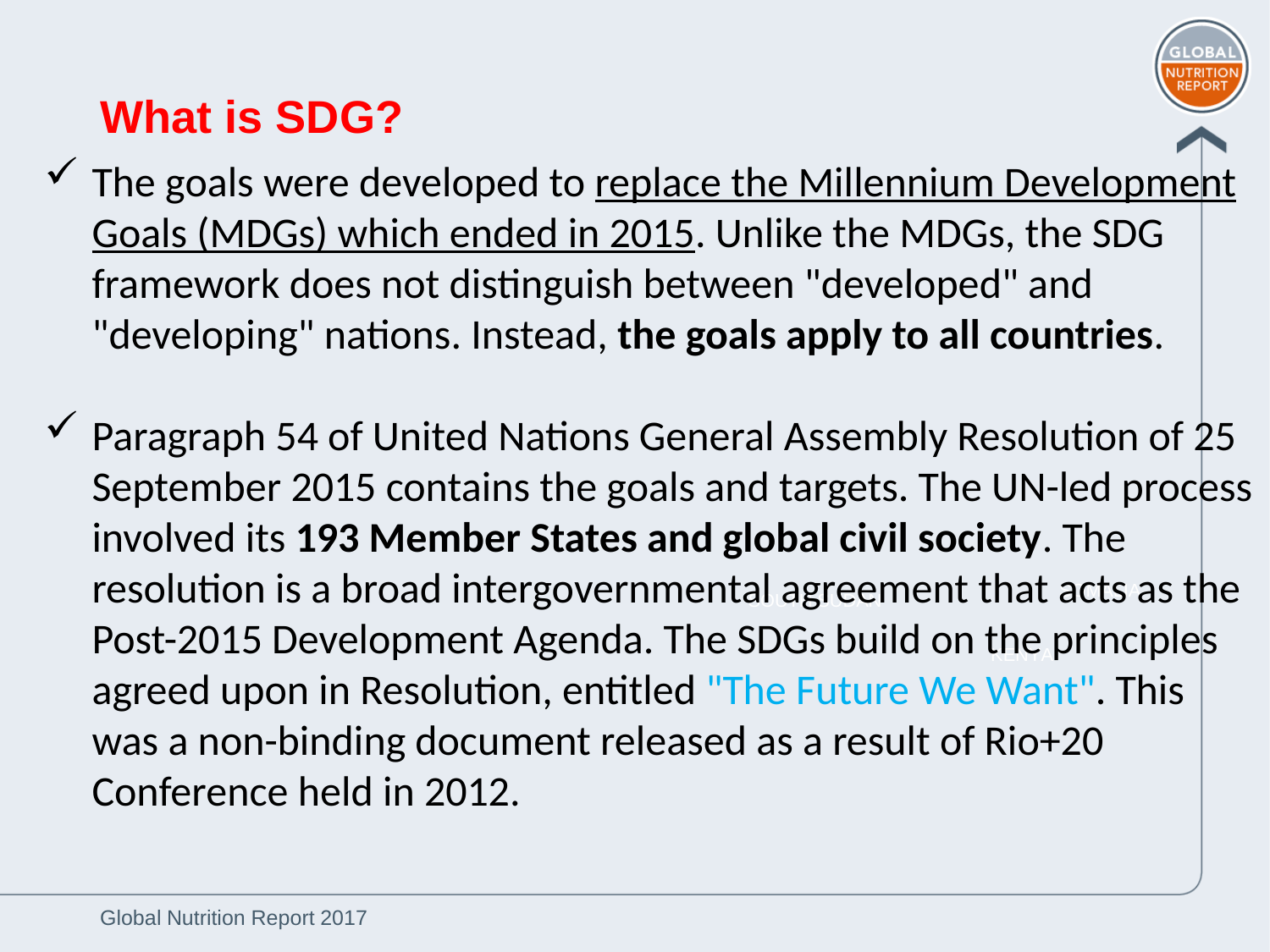

What is SDG?
The goals were developed to replace the Millennium Development Goals (MDGs) which ended in 2015. Unlike the MDGs, the SDG framework does not distinguish between "developed" and "developing" nations. Instead, the goals apply to all countries.

Paragraph 54 of United Nations General Assembly Resolution of 25 September 2015 contains the goals and targets. The UN-led process involved its 193 Member States and global civil society. The resolution is a broad intergovernmental agreement that acts as the Post-2015 Development Agenda. The SDGs build on the principles agreed upon in Resolution, entitled "The Future We Want". This was a non-binding document released as a result of Rio+20 Conference held in 2012.
SOMALIA
SOUTH SUDAN
KENYA
Global Nutrition Report 2017